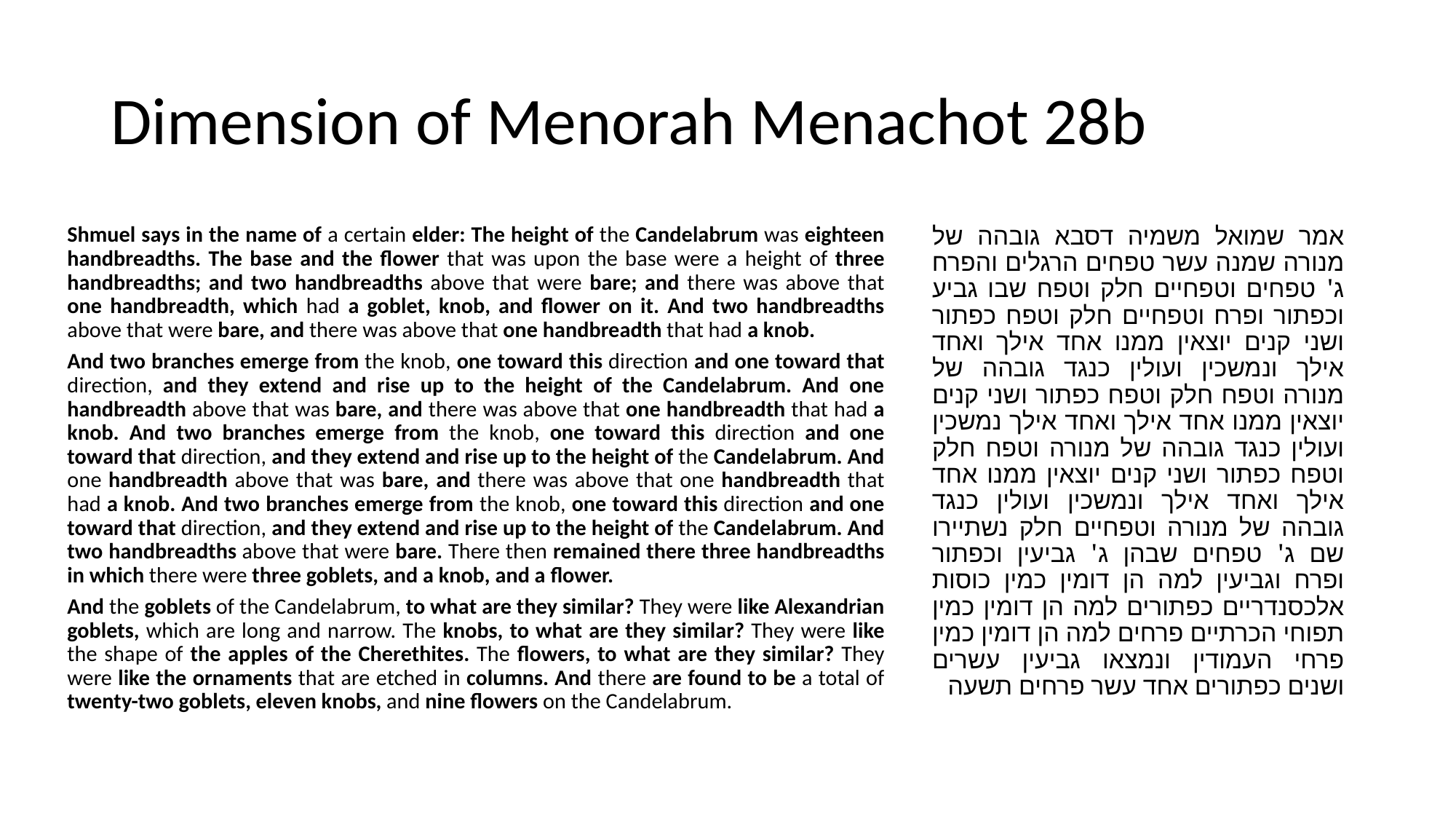

# Dimension of Menorah Menachot 28b
Shmuel says in the name of a certain elder: The height of the Candelabrum was eighteen handbreadths. The base and the flower that was upon the base were a height of three handbreadths; and two handbreadths above that were bare; and there was above that one handbreadth, which had a goblet, knob, and flower on it. And two handbreadths above that were bare, and there was above that one handbreadth that had a knob.
And two branches emerge from the knob, one toward this direction and one toward that direction, and they extend and rise up to the height of the Candelabrum. And one handbreadth above that was bare, and there was above that one handbreadth that had a knob. And two branches emerge from the knob, one toward this direction and one toward that direction, and they extend and rise up to the height of the Candelabrum. And one handbreadth above that was bare, and there was above that one handbreadth that had a knob. And two branches emerge from the knob, one toward this direction and one toward that direction, and they extend and rise up to the height of the Candelabrum. And two handbreadths above that were bare. There then remained there three handbreadths in which there were three goblets, and a knob, and a flower.
And the goblets of the Candelabrum, to what are they similar? They were like Alexandrian goblets, which are long and narrow. The knobs, to what are they similar? They were like the shape of the apples of the Cherethites. The flowers, to what are they similar? They were like the ornaments that are etched in columns. And there are found to be a total of twenty-two goblets, eleven knobs, and nine flowers on the Candelabrum.

אמר שמואל משמיה דסבא גובהה של מנורה שמנה עשר טפחים הרגלים והפרח ג' טפחים וטפחיים חלק וטפח שבו גביע וכפתור ופרח וטפחיים חלק וטפח כפתור ושני קנים יוצאין ממנו אחד אילך ואחד אילך ונמשכין ועולין כנגד גובהה של מנורה וטפח חלק וטפח כפתור ושני קנים יוצאין ממנו אחד אילך ואחד אילך נמשכין ועולין כנגד גובהה של מנורה וטפח חלק וטפח כפתור ושני קנים יוצאין ממנו אחד אילך ואחד אילך ונמשכין ועולין כנגד גובהה של מנורה וטפחיים חלק נשתיירו שם ג' טפחים שבהן ג' גביעין וכפתור ופרח וגביעין למה הן דומין כמין כוסות אלכסנדריים כפתורים למה הן דומין כמין תפוחי הכרתיים פרחים למה הן דומין כמין פרחי העמודין ונמצאו גביעין עשרים ושנים כפתורים אחד עשר פרחים תשעה